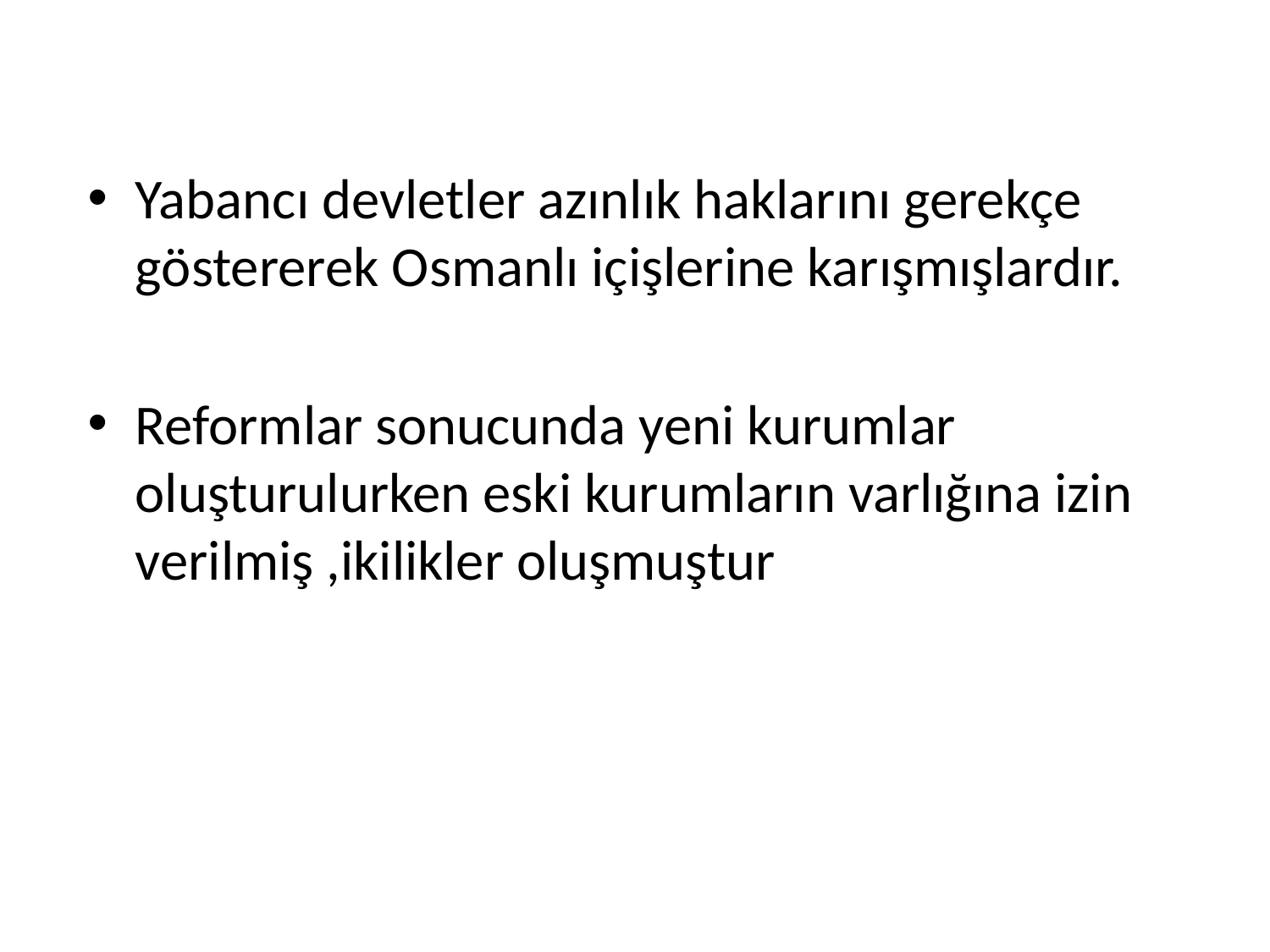

Yabancı devletler azınlık haklarını gerekçe göstererek Osmanlı içişlerine karışmışlardır.

Reformlar sonucunda yeni kurumlar oluşturulurken eski kurumların varlığına izin verilmiş ,ikilikler oluşmuştur